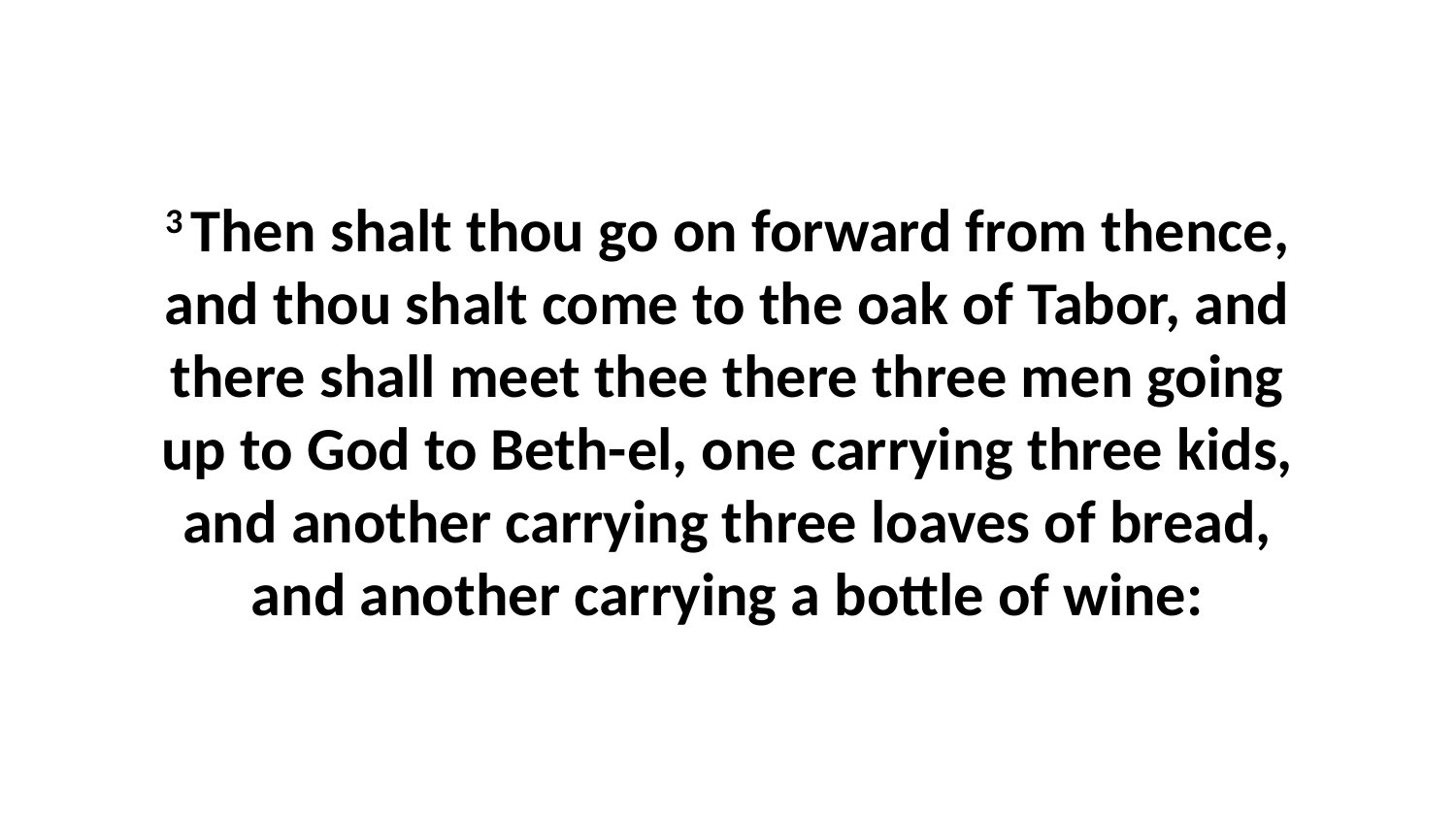

3 Then shalt thou go on forward from thence, and thou shalt come to the oak of Tabor, and there shall meet thee there three men going up to God to Beth-el, one carrying three kids, and another carrying three loaves of bread, and another carrying a bottle of wine: